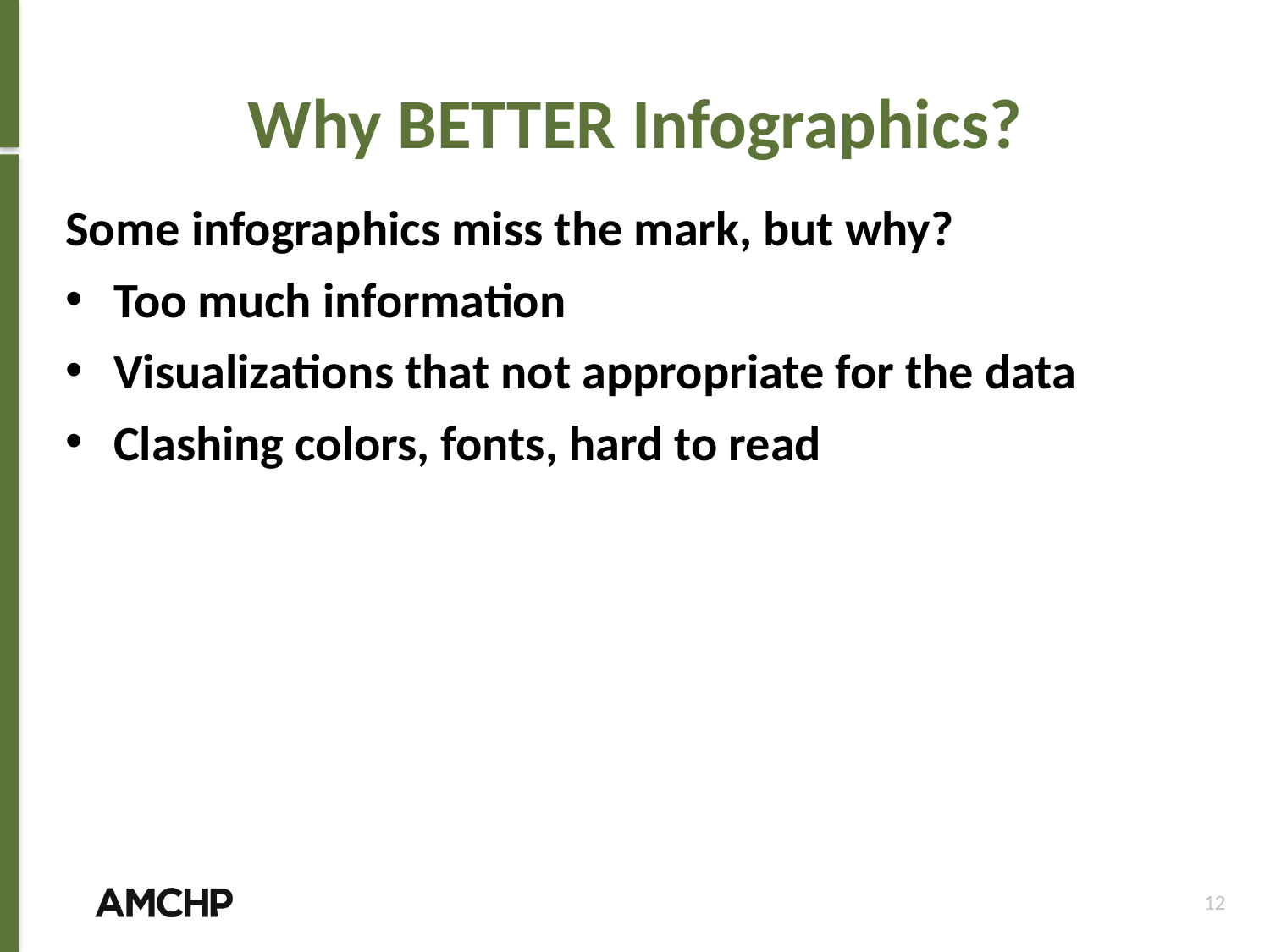

# Why BETTER Infographics?
Some infographics miss the mark, but why?
Too much information
Visualizations that not appropriate for the data
Clashing colors, fonts, hard to read

12